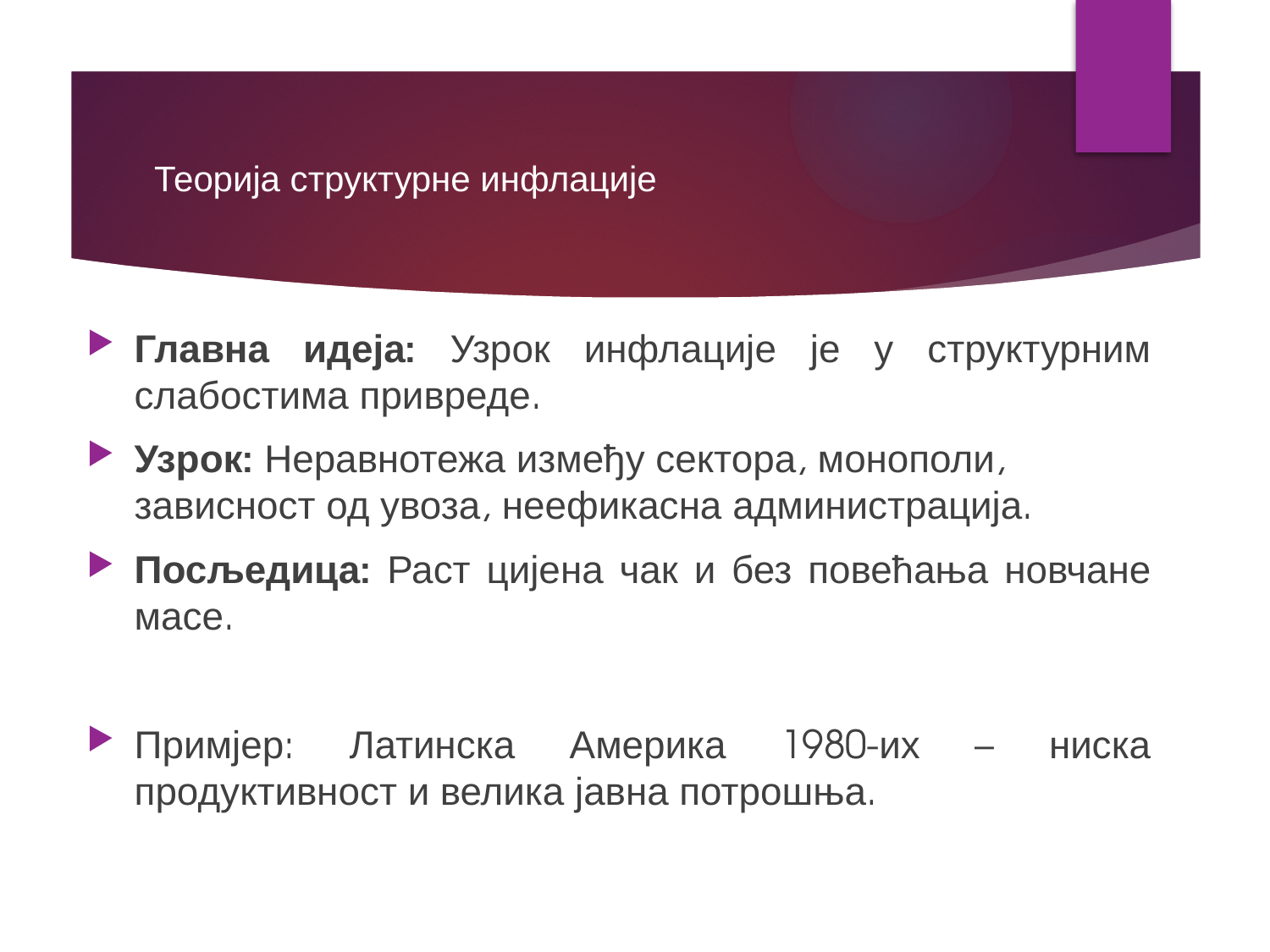

Теорија структурне инфлације
Главна идеја: Узрок инфлације је у структурним слабостима привреде.
Узрок: Неравнотежа између сектора, монополи, зависност од увоза, неефикасна администрација.
Посљедица: Раст цијена чак и без повећања новчане масе.

Примјер: Латинска Америка 1980-их – ниска продуктивност и велика јавна потрошња.